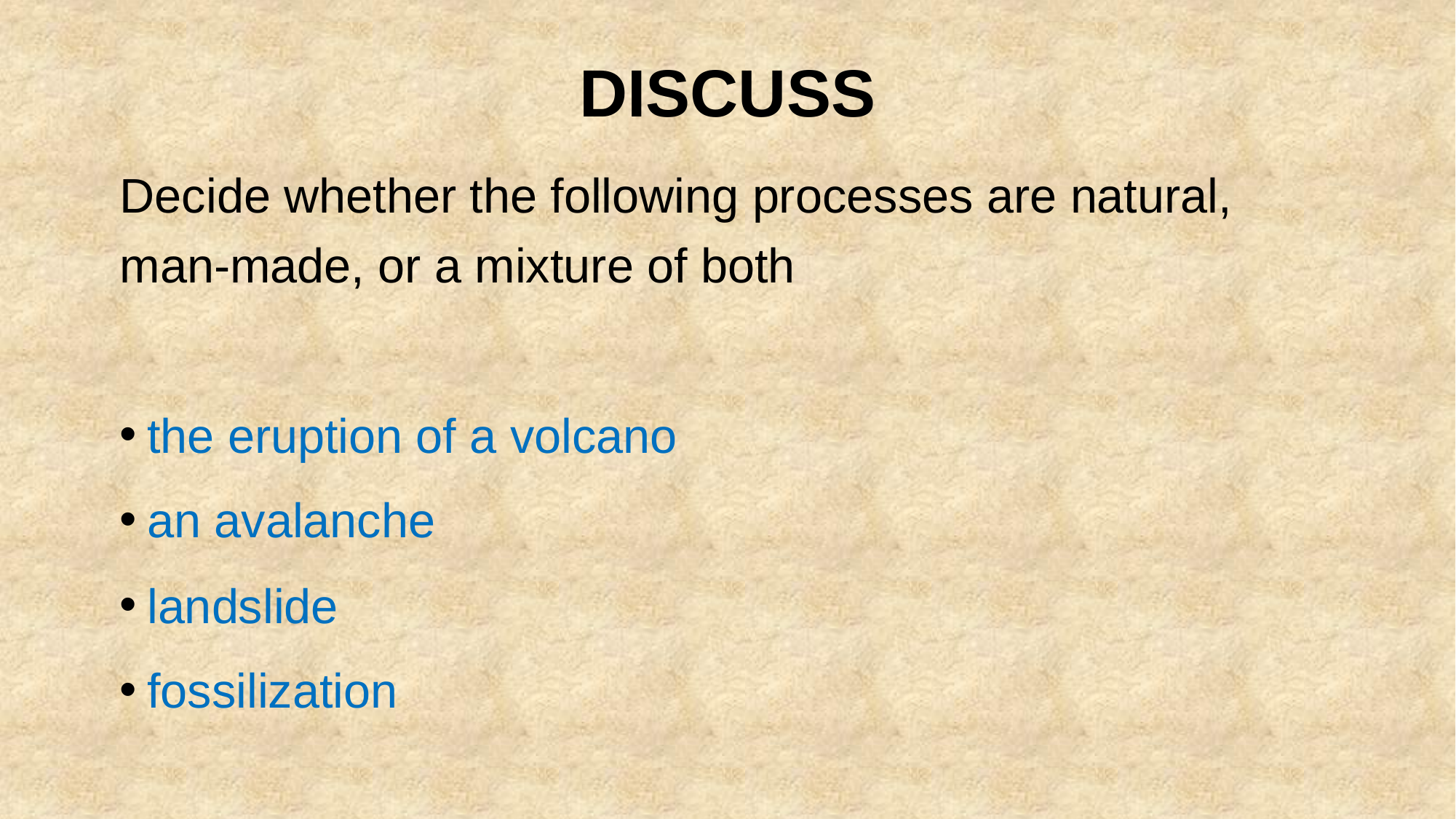

# Discuss
Decide whether the following processes are natural, man-made, or a mixture of both

the eruption of a volcano
an avalanche
landslide
fossilization